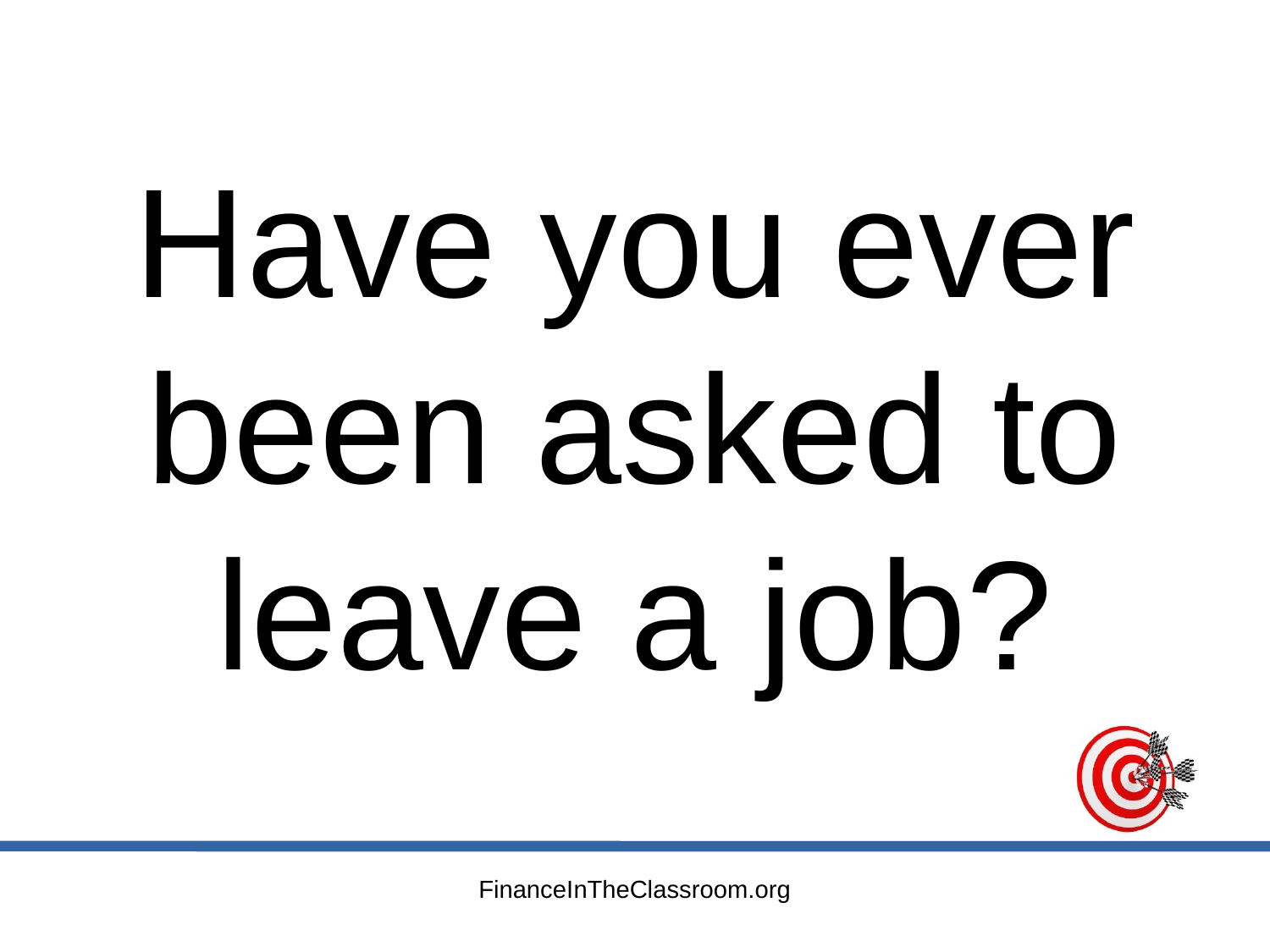

Have you ever been asked to leave a job?
FinanceInTheClassroom.org